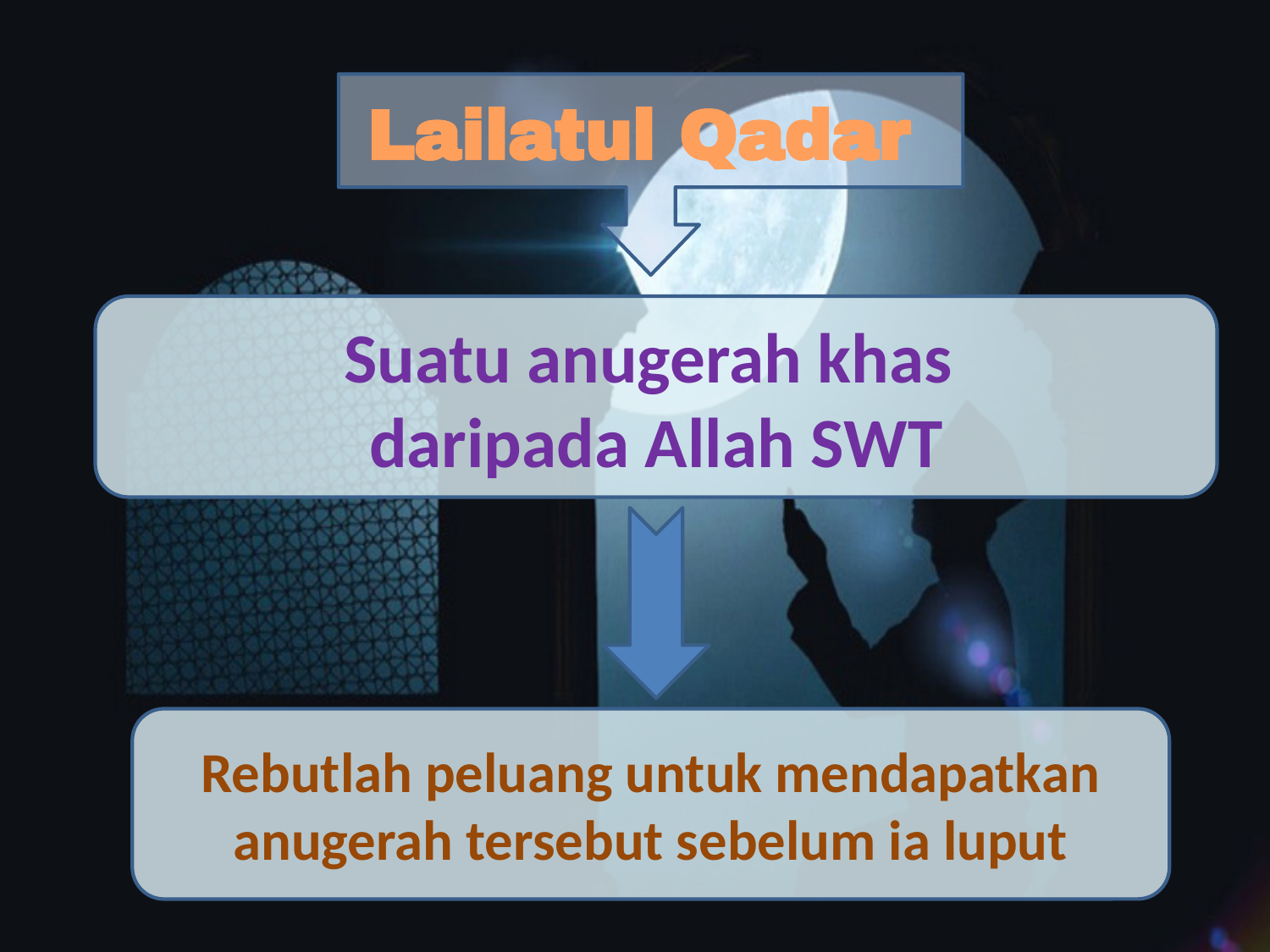

Lailatul Qadar
Suatu anugerah khas
daripada Allah SWT

Rebutlah peluang untuk mendapatkan anugerah tersebut sebelum ia luput